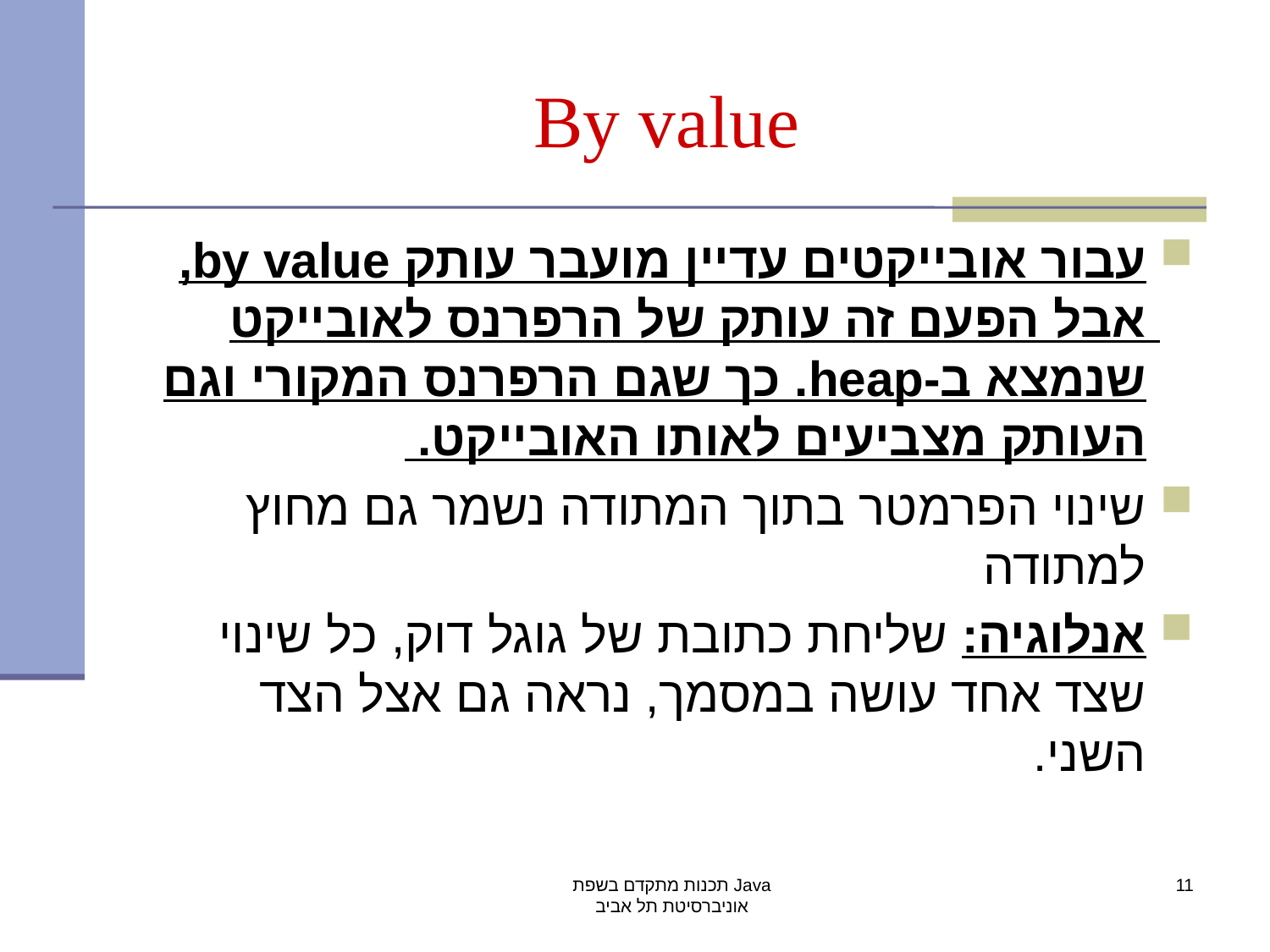

# By value
עבור אובייקטים עדיין מועבר עותק by value, אבל הפעם זה עותק של הרפרנס לאובייקט שנמצא ב-heap. כך שגם הרפרנס המקורי וגם העותק מצביעים לאותו האובייקט.
שינוי הפרמטר בתוך המתודה נשמר גם מחוץ למתודה
אנלוגיה: שליחת כתובת של גוגל דוק, כל שינוי שצד אחד עושה במסמך, נראה גם אצל הצד השני.
תכנות מתקדם בשפת Java
אוניברסיטת תל אביב
11